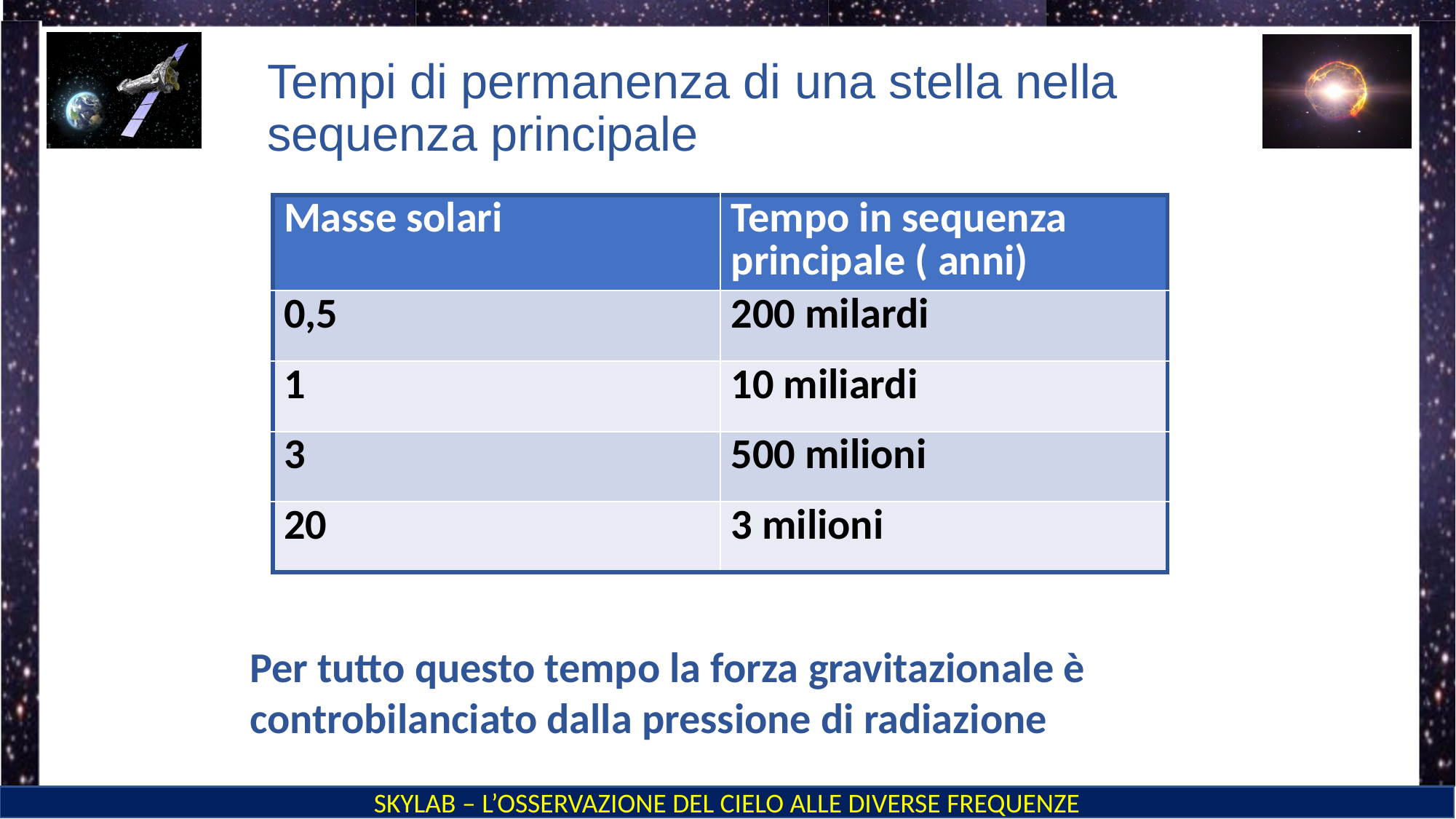

# Tempi di permanenza di una stella nella sequenza principale
| Masse solari | Tempo in sequenza principale ( anni) |
| --- | --- |
| 0,5 | 200 milardi |
| 1 | 10 miliardi |
| 3 | 500 milioni |
| 20 | 3 milioni |
Per tutto questo tempo la forza gravitazionale è controbilanciato dalla pressione di radiazione